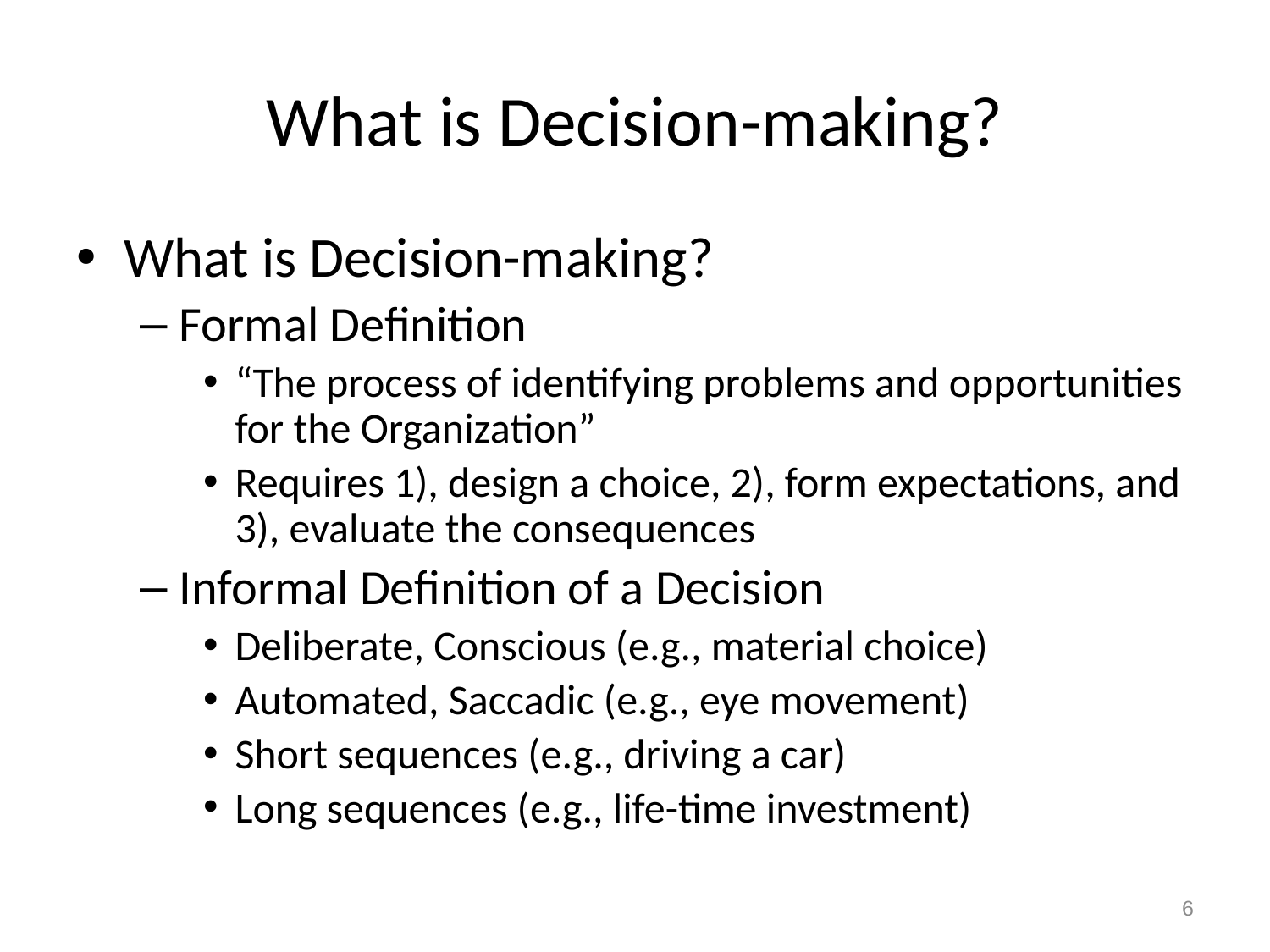

# What is Decision-making?
What is Decision-making?
Formal Definition
“The process of identifying problems and opportunities for the Organization”
Requires 1), design a choice, 2), form expectations, and 3), evaluate the consequences
Informal Definition of a Decision
Deliberate, Conscious (e.g., material choice)
Automated, Saccadic (e.g., eye movement)
Short sequences (e.g., driving a car)
Long sequences (e.g., life-time investment)
6